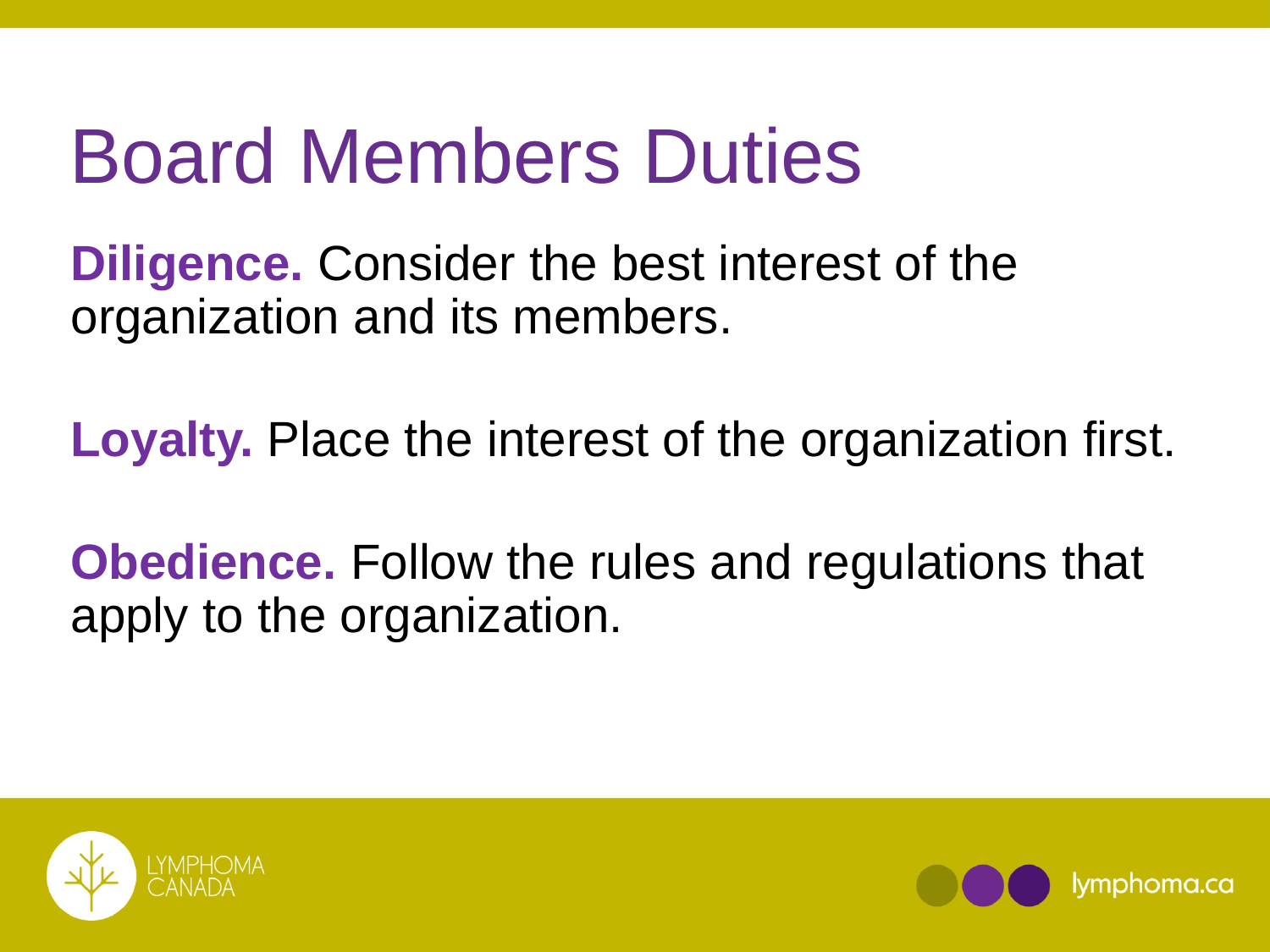

# Board Members Duties
Diligence. Consider the best interest of the organization and its members.

Loyalty. Place the interest of the organization first.

Obedience. Follow the rules and regulations that apply to the organization.